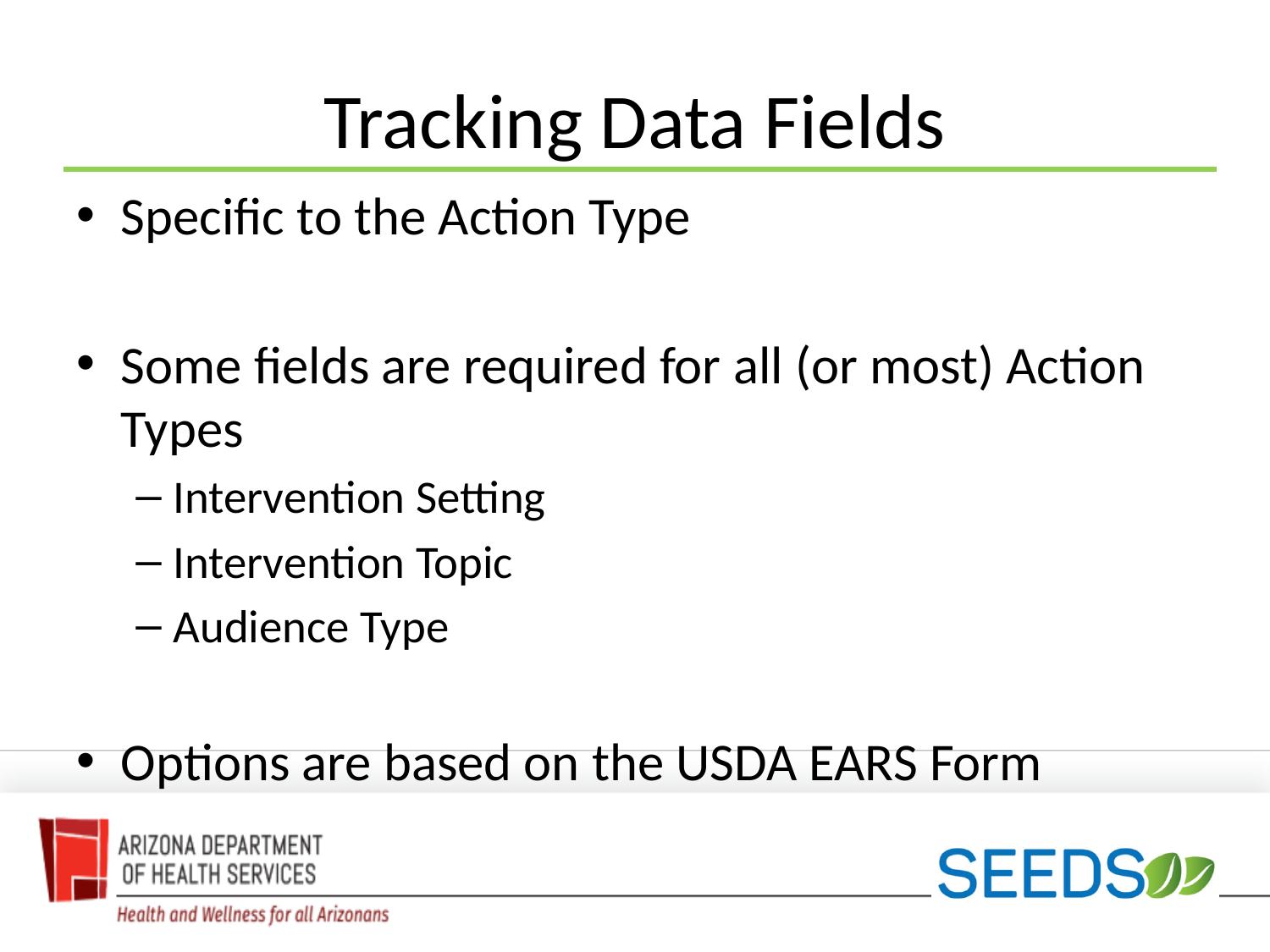

# Tracking Data Fields
Specific to the Action Type

Some fields are required for all (or most) Action Types
Intervention Setting
Intervention Topic
Audience Type

Options are based on the USDA EARS Form